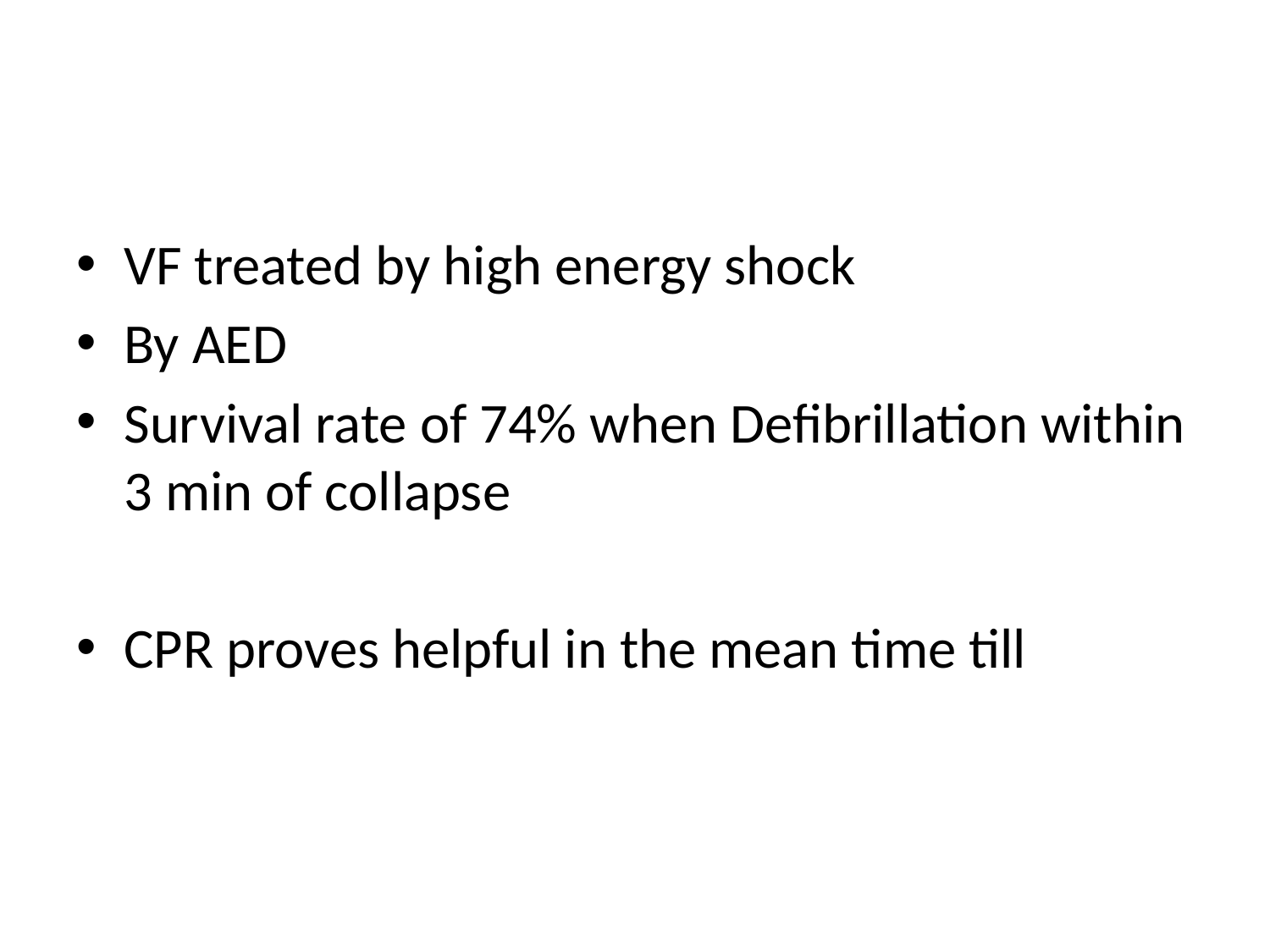

#
VF treated by high energy shock
By AED
Survival rate of 74% when Defibrillation within 3 min of collapse

CPR proves helpful in the mean time till